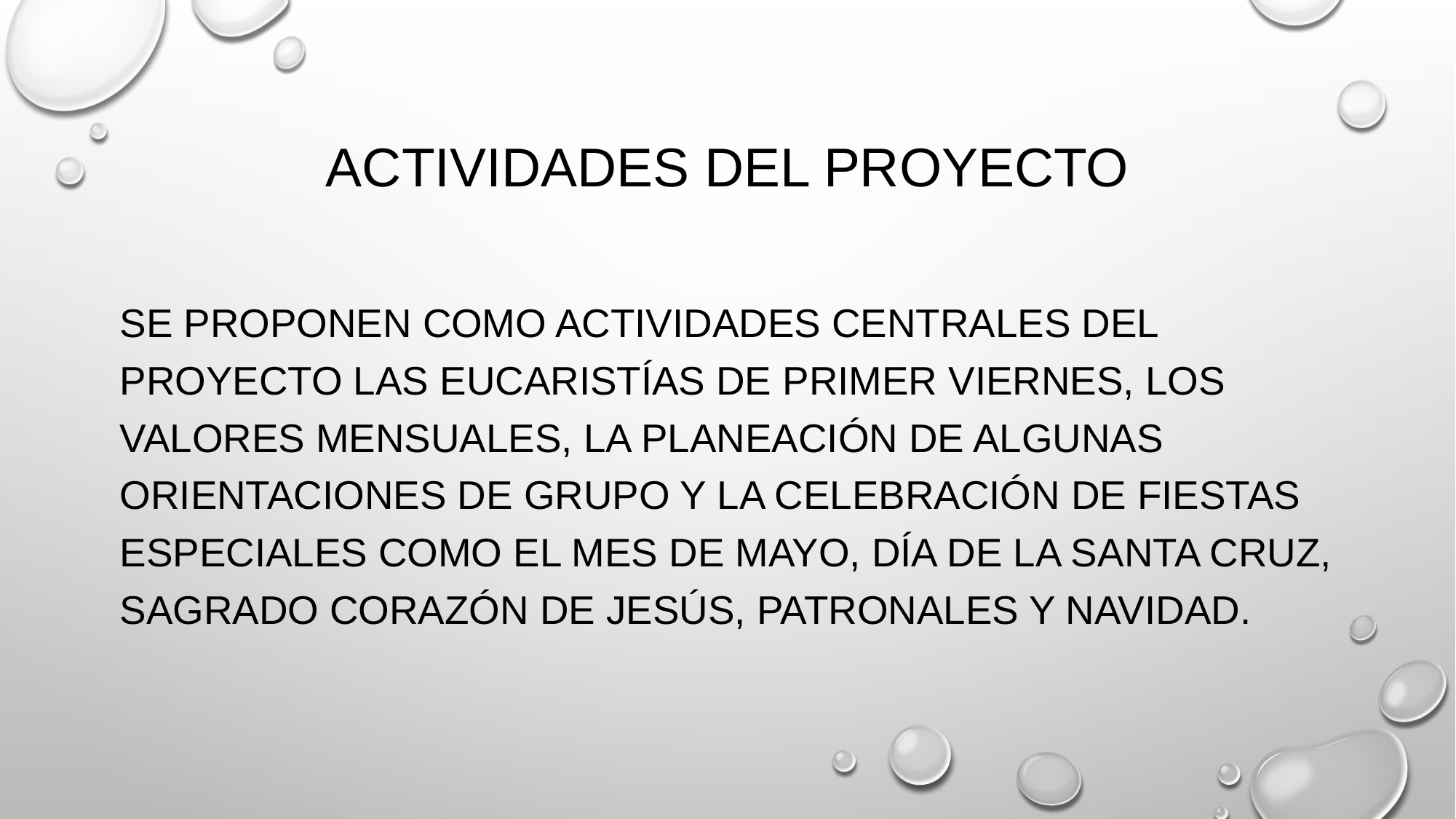

# Actividades del proyecto
se proponen como actividades centrales del proyecto las eucaristías de primer viernes, los valores mensuales, la planeación de algunas orientaciones de grupo y la celebración de fiestas especiales como el mes de mayo, día de la Santa Cruz, Sagrado corazón de Jesús, Patronales y navidad.